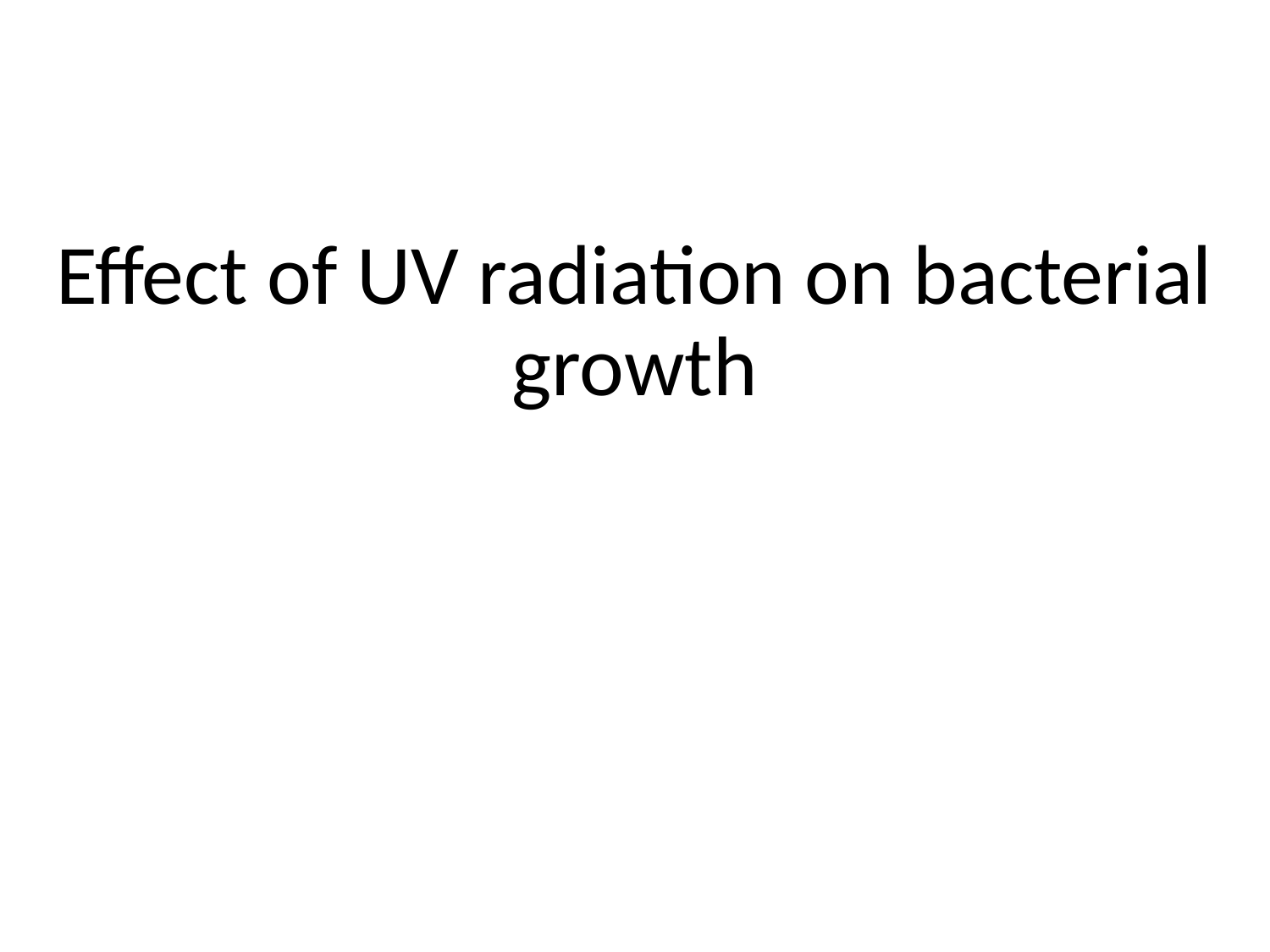

# Effect of UV radiation on bacterial growth